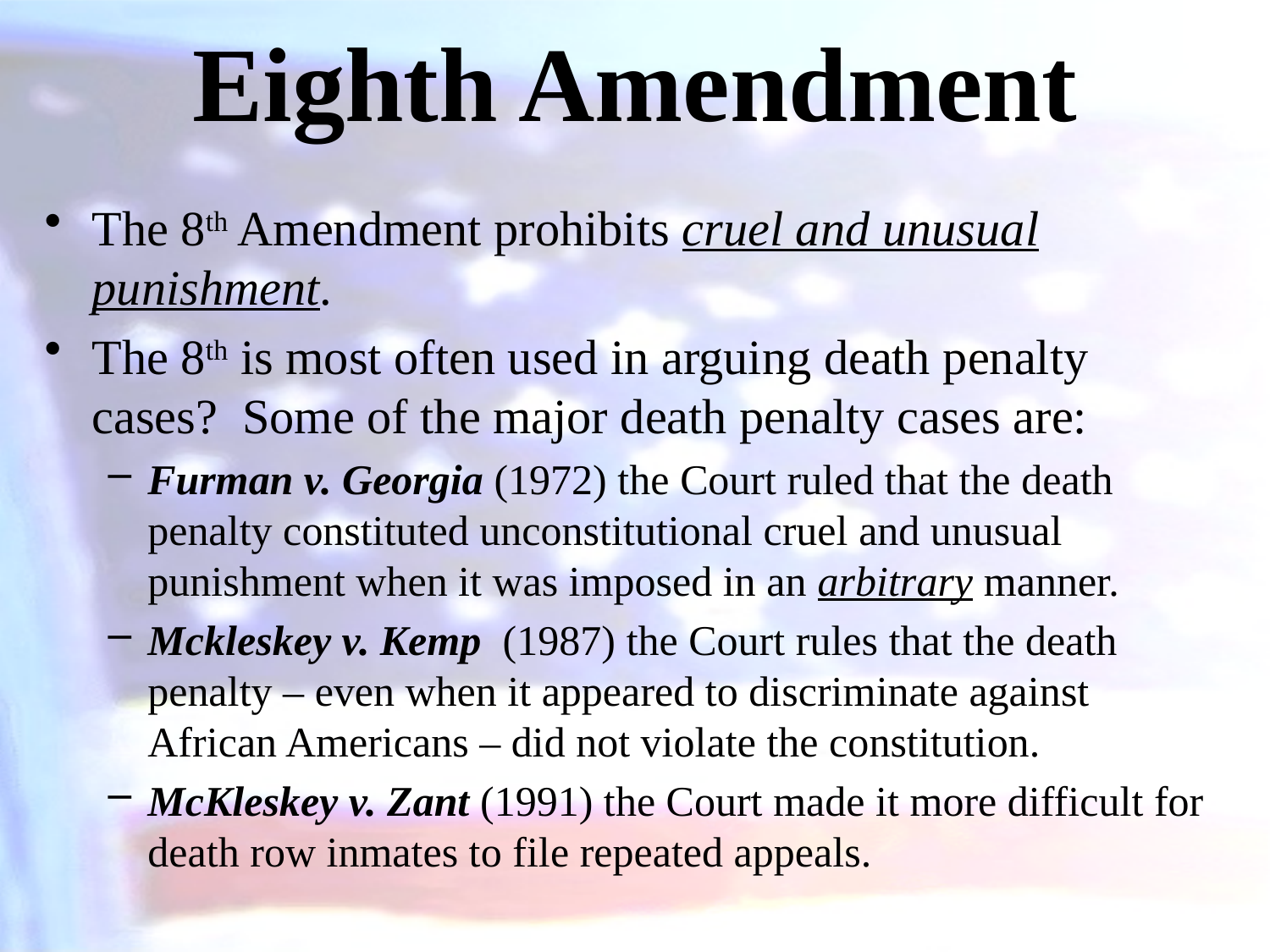

# Eighth Amendment
The 8th Amendment prohibits cruel and unusual punishment.
The 8th is most often used in arguing death penalty cases?  Some of the major death penalty cases are:
Furman v. Georgia (1972) the Court ruled that the death penalty constituted unconstitutional cruel and unusual punishment when it was imposed in an arbitrary manner.
Mckleskey v. Kemp  (1987) the Court rules that the death penalty – even when it appeared to discriminate against African Americans – did not violate the constitution.
McKleskey v. Zant (1991) the Court made it more difficult for death row inmates to file repeated appeals.